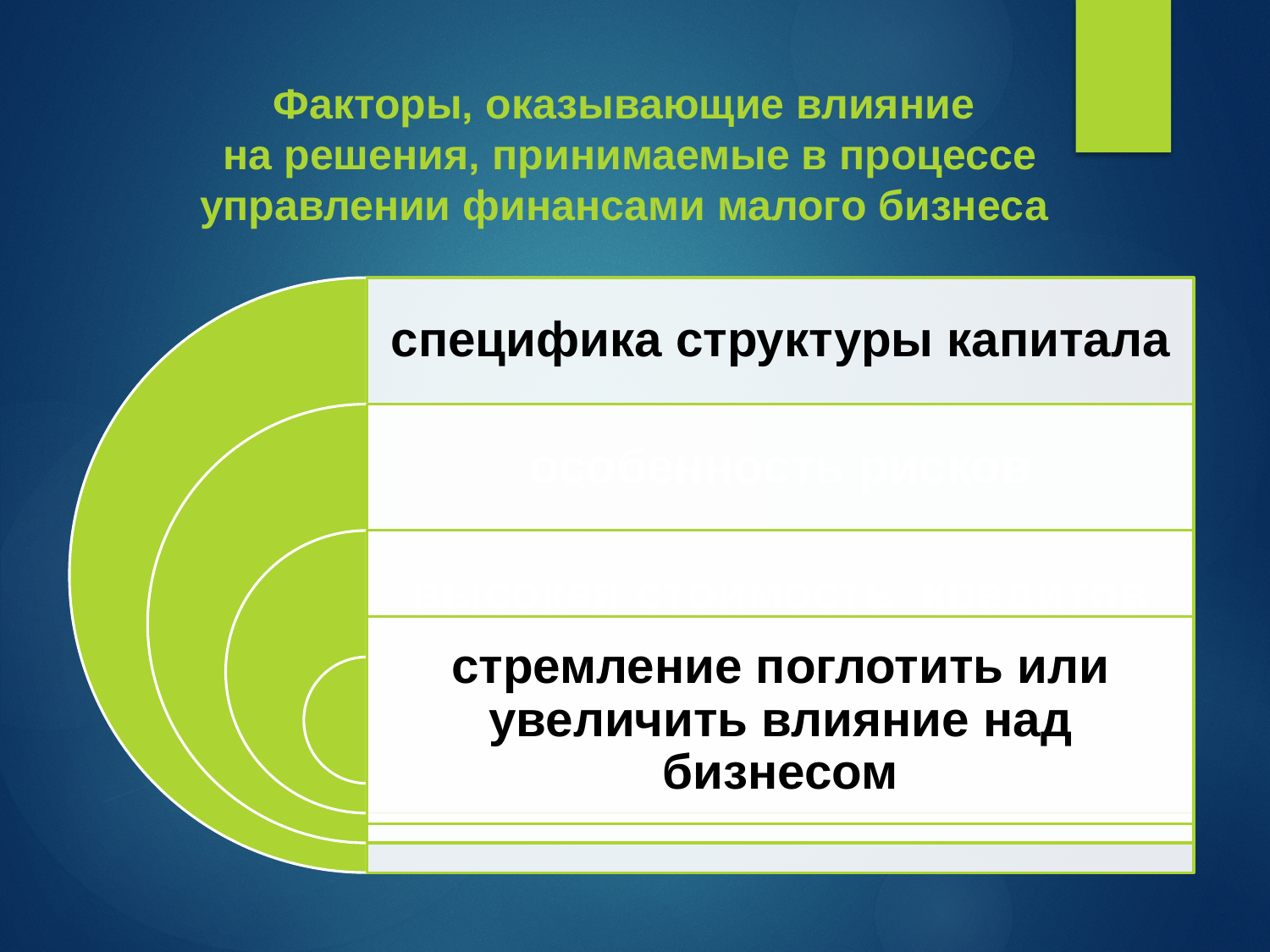

Факторы, оказывающие влияние
на решения, принимаемые в процессе управлении финансами малого бизнеса
специфика структуры капитала
особенность рисков
высокая стоимость  кредитов
стремление поглотить или увеличить влияние над бизнесом